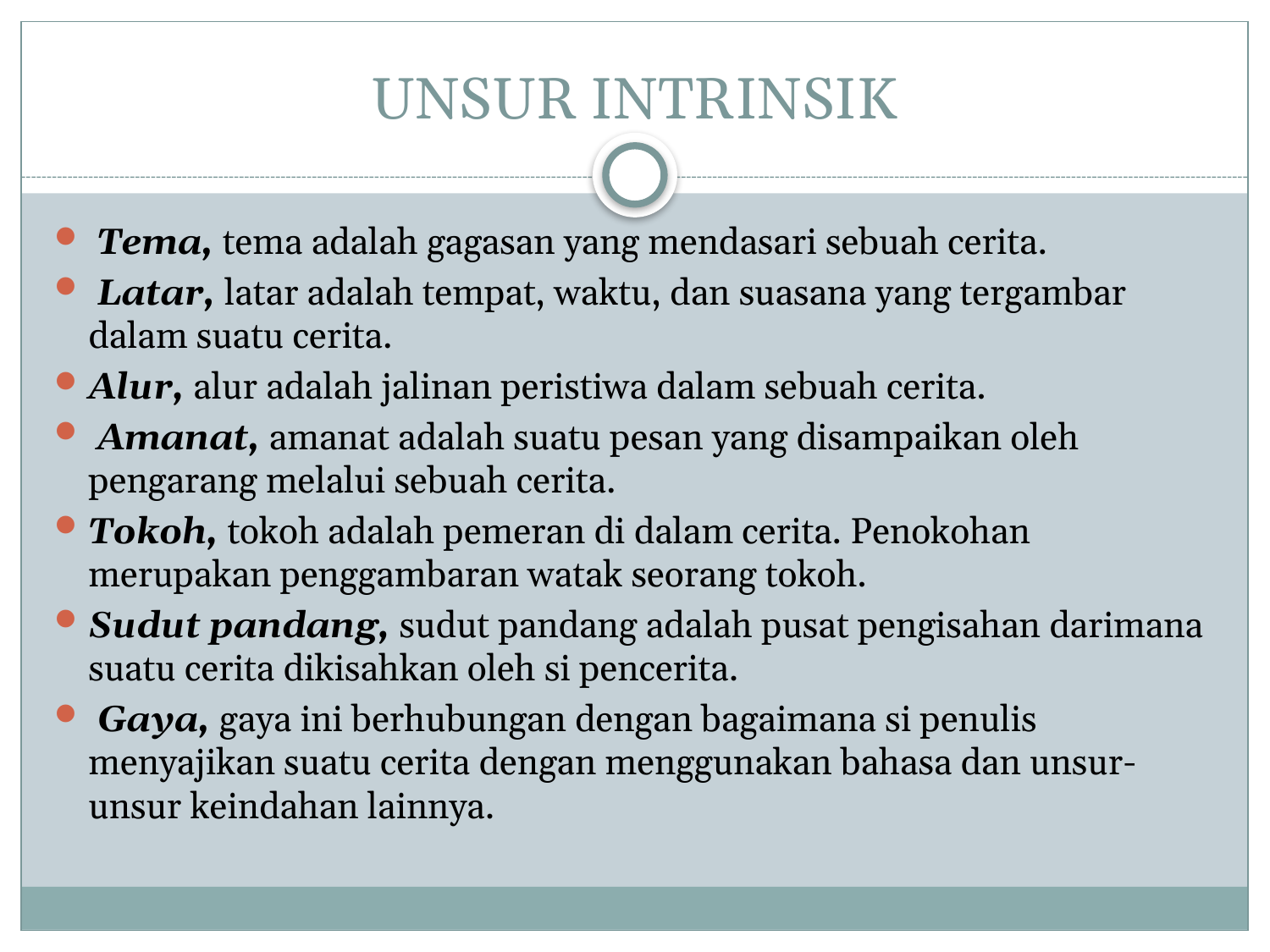

# UNSUR INTRINSIK
 Tema, tema adalah gagasan yang mendasari sebuah cerita.
 Latar, latar adalah tempat, waktu, dan suasana yang tergambar dalam suatu cerita.
Alur, alur adalah jalinan peristiwa dalam sebuah cerita.
 Amanat, amanat adalah suatu pesan yang disampaikan oleh pengarang melalui sebuah cerita.
Tokoh, tokoh adalah pemeran di dalam cerita. Penokohan merupakan penggambaran watak seorang tokoh.
Sudut pandang, sudut pandang adalah pusat pengisahan darimana suatu cerita dikisahkan oleh si pencerita.
 Gaya, gaya ini berhubungan dengan bagaimana si penulis menyajikan suatu cerita dengan menggunakan bahasa dan unsur-unsur keindahan lainnya.